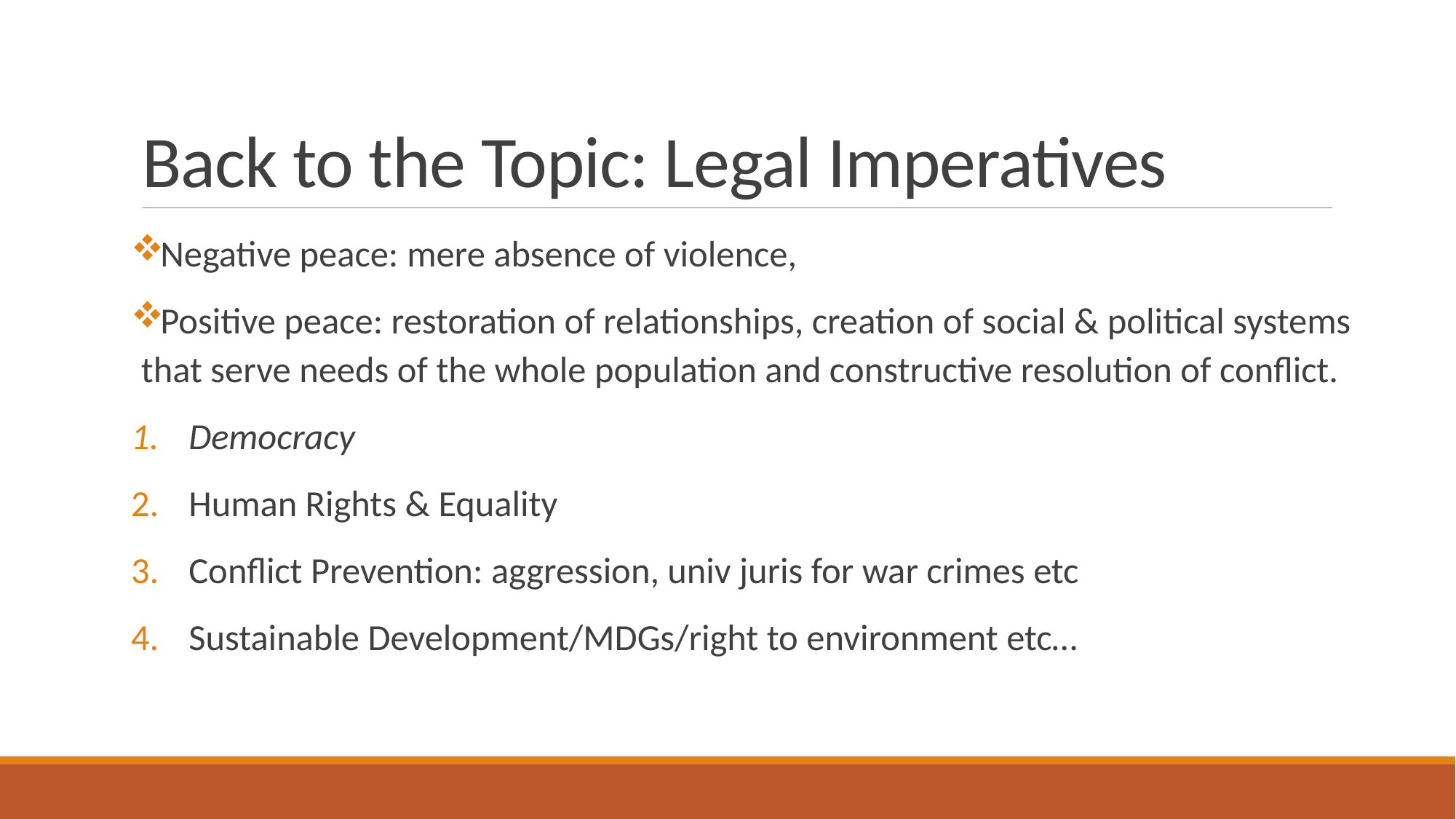

# Back to the Topic: Legal Imperatives
Negative peace: mere absence of violence,
Positive peace: restoration of relationships, creation of social & political systems that serve needs of the whole population and constructive resolution of conflict.
Democracy
Human Rights & Equality
Conflict Prevention: aggression, univ juris for war crimes etc
Sustainable Development/MDGs/right to environment etc…